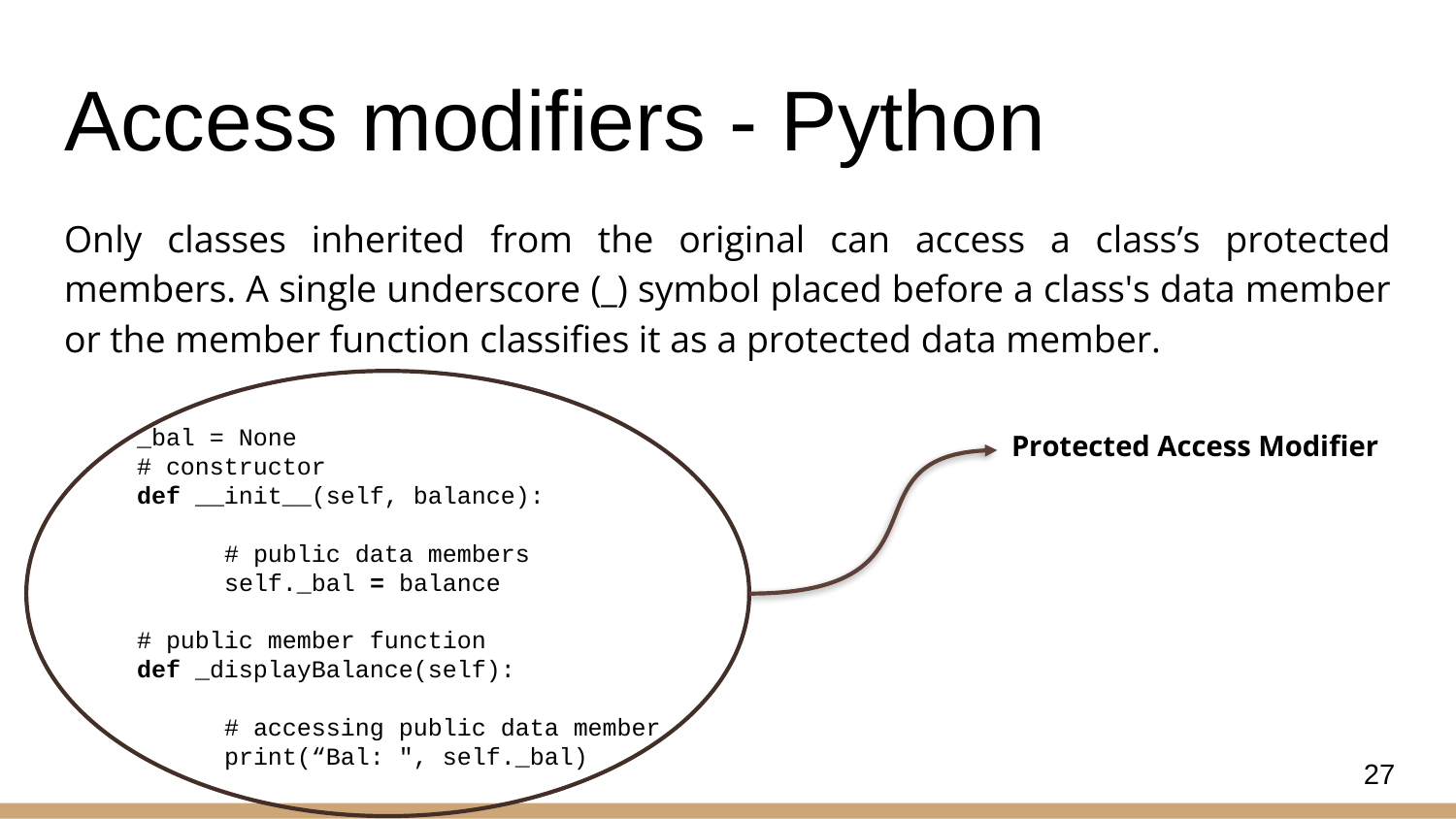

# Access modifiers - Python
Only classes inherited from the original can access a class’s protected members. A single underscore (_) symbol placed before a class's data member or the member function classifies it as a protected data member.

     _bal = None
     # constructor
     def __init__(self, balance):

           # public data members
           self._bal = balance

     # public member function
     def _displayBalance(self):

           # accessing public data member
           print(“Bal: ", self._bal)

Protected Access Modifier

27